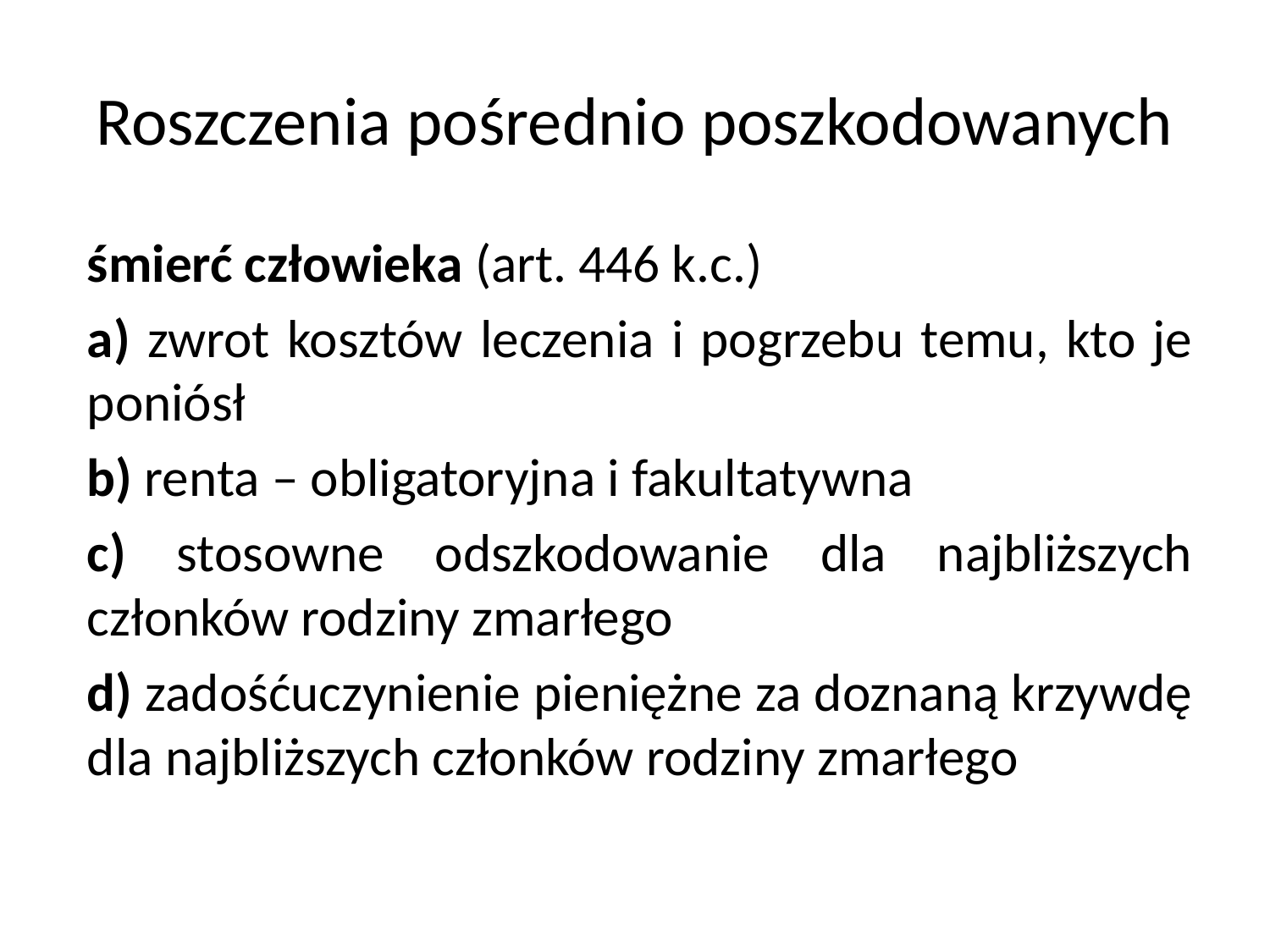

# Roszczenia pośrednio poszkodowanych
śmierć człowieka (art. 446 k.c.)
a) zwrot kosztów leczenia i pogrzebu temu, kto je poniósł
b) renta – obligatoryjna i fakultatywna
c) stosowne odszkodowanie dla najbliższych członków rodziny zmarłego
d) zadośćuczynienie pieniężne za doznaną krzywdę dla najbliższych członków rodziny zmarłego